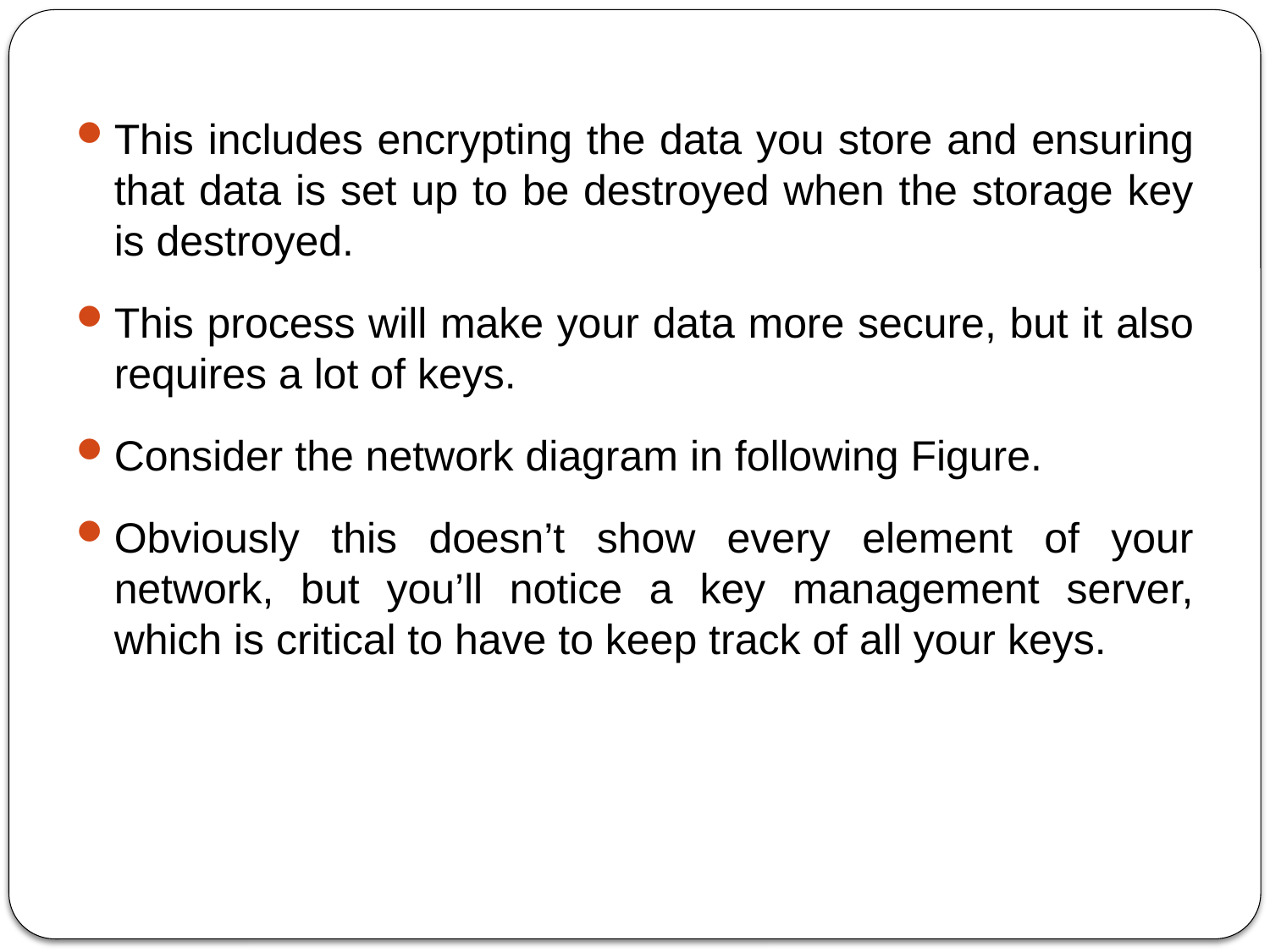

This includes encrypting the data you store and ensuring that data is set up to be destroyed when the storage key is destroyed.
This process will make your data more secure, but it also requires a lot of keys.
Consider the network diagram in following Figure.
Obviously this doesn’t show every element of your network, but you’ll notice a key management server, which is critical to have to keep track of all your keys.